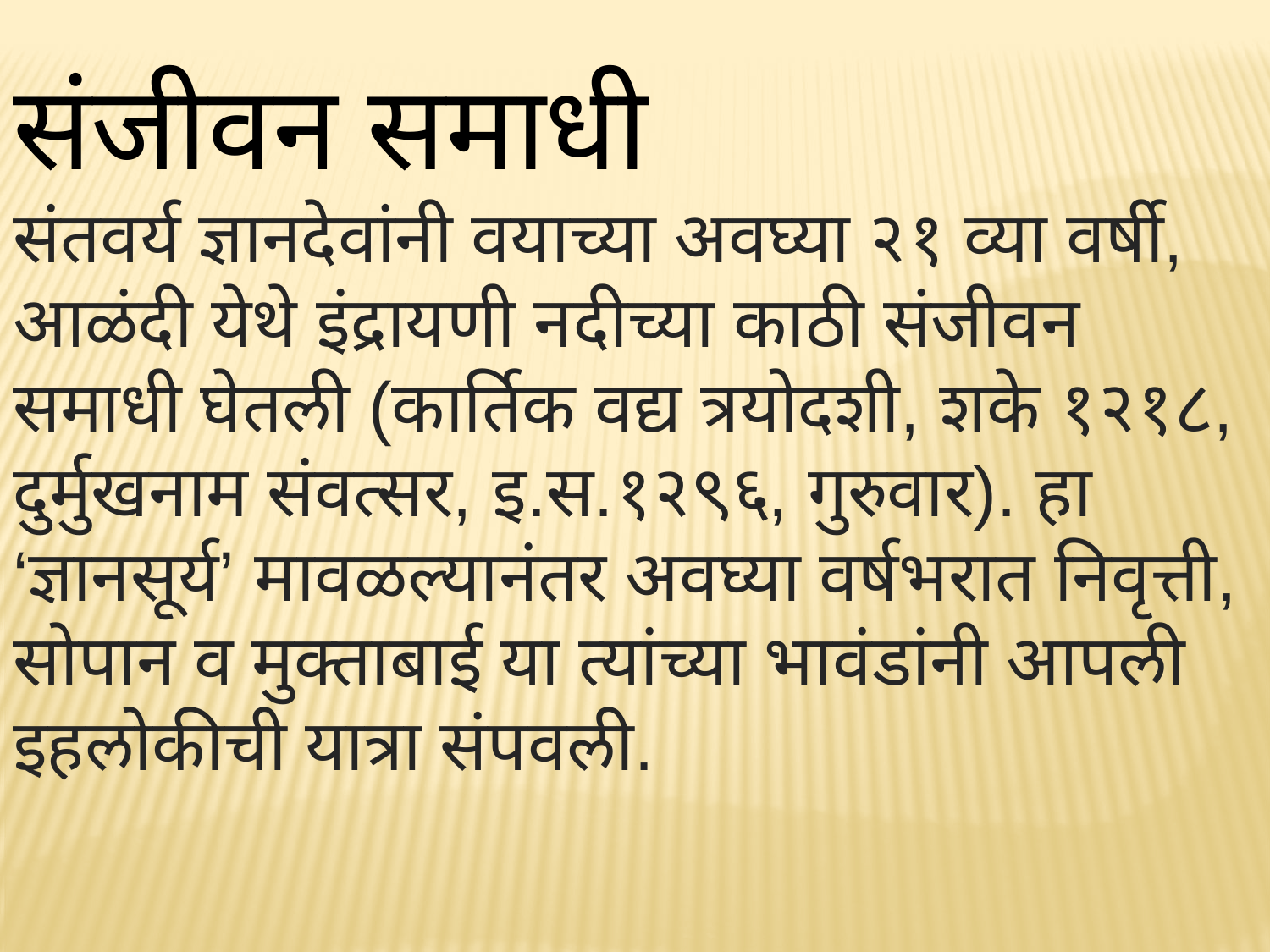

संजीवन समाधी
संतवर्य ज्ञानदेवांनी वयाच्या अवघ्या २१ व्या वर्षी, आळंदी येथे इंद्रायणी नदीच्या काठी संजीवन समाधी घेतली (कार्तिक वद्य त्रयोदशी, शके १२१८, दुर्मुखनाम संवत्सर, इ.स.१२९६, गुरुवार). हा ‘ज्ञानसूर्य’ मावळल्यानंतर अवघ्या वर्षभरात निवृत्ती, सोपान व मुक्ताबाई या त्यांच्या भावंडांनी आपली इहलोकीची यात्रा संपवली.